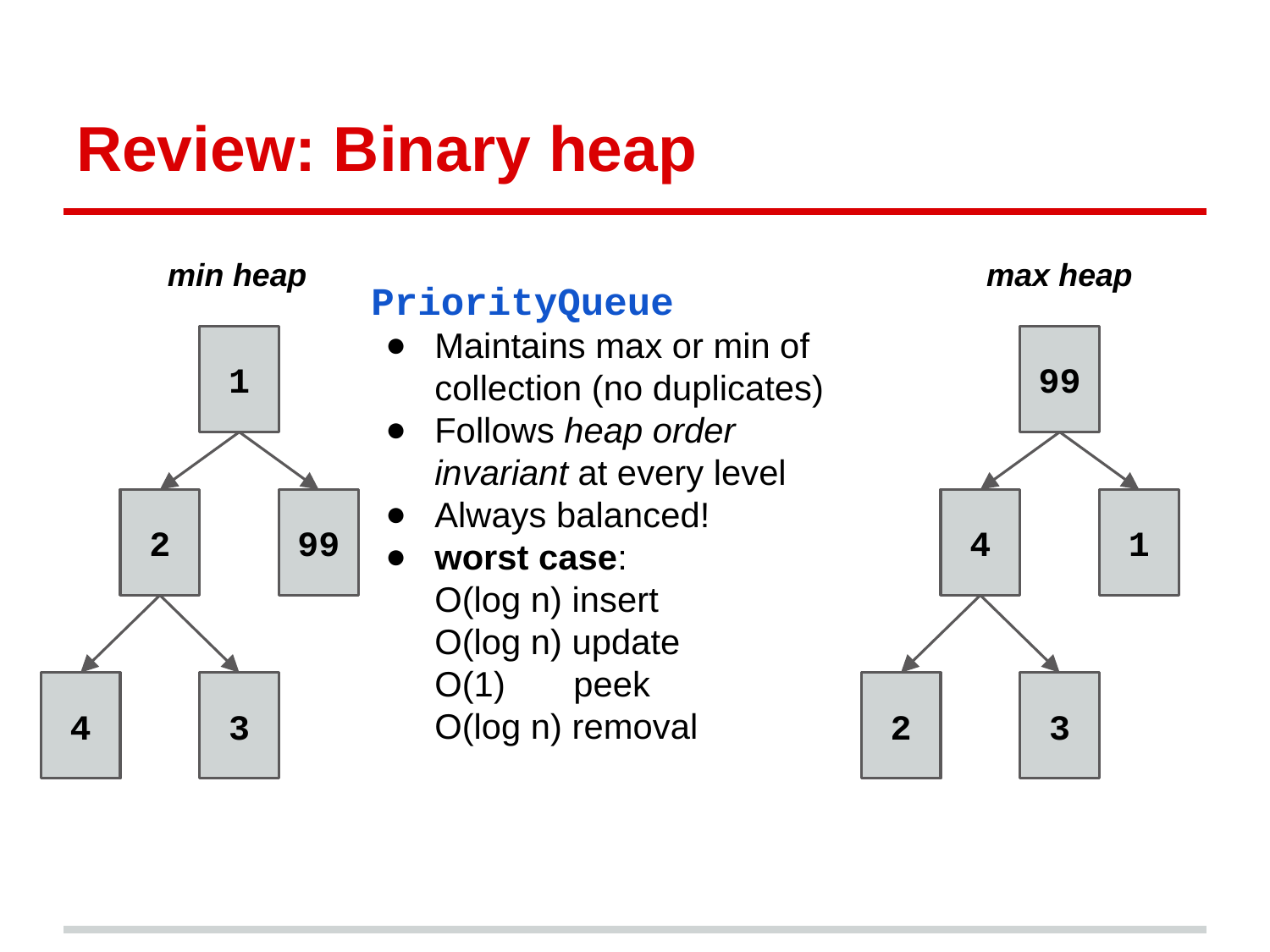

# Review: Binary heap
min heap
max heap
PriorityQueue
Maintains max or min of collection (no duplicates)
Follows heap order invariant at every level
Always balanced!
worst case:
O(log n) insert
O(log n) update
O(1)       peek
O(log n) removal
1
99
2
99
4
1
4
3
2
3